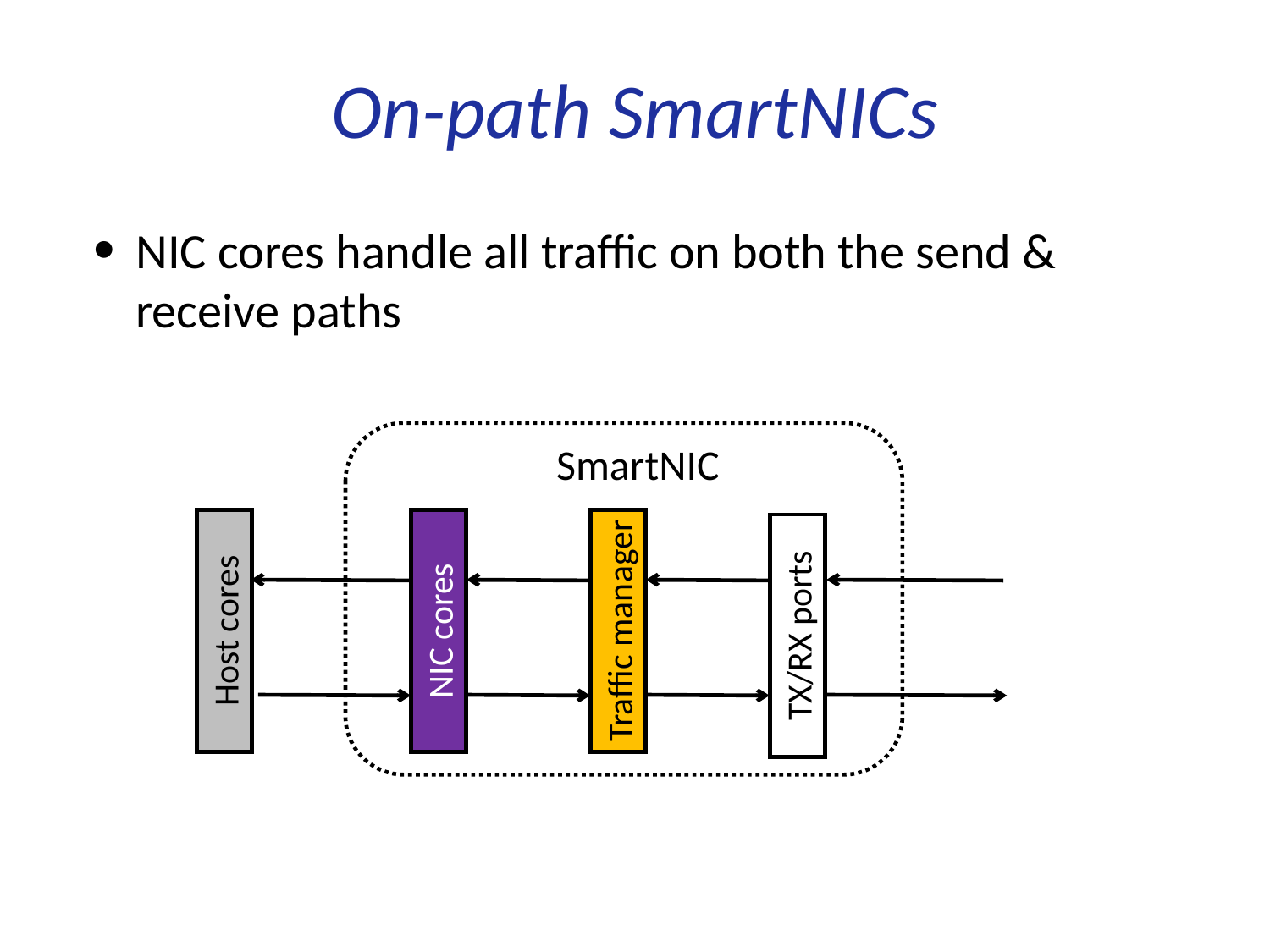

# On-path SmartNICs
NIC cores handle all traffic on both the send & receive paths

SmartNIC
Host cores
NIC cores
Traffic manager
TX/RX ports